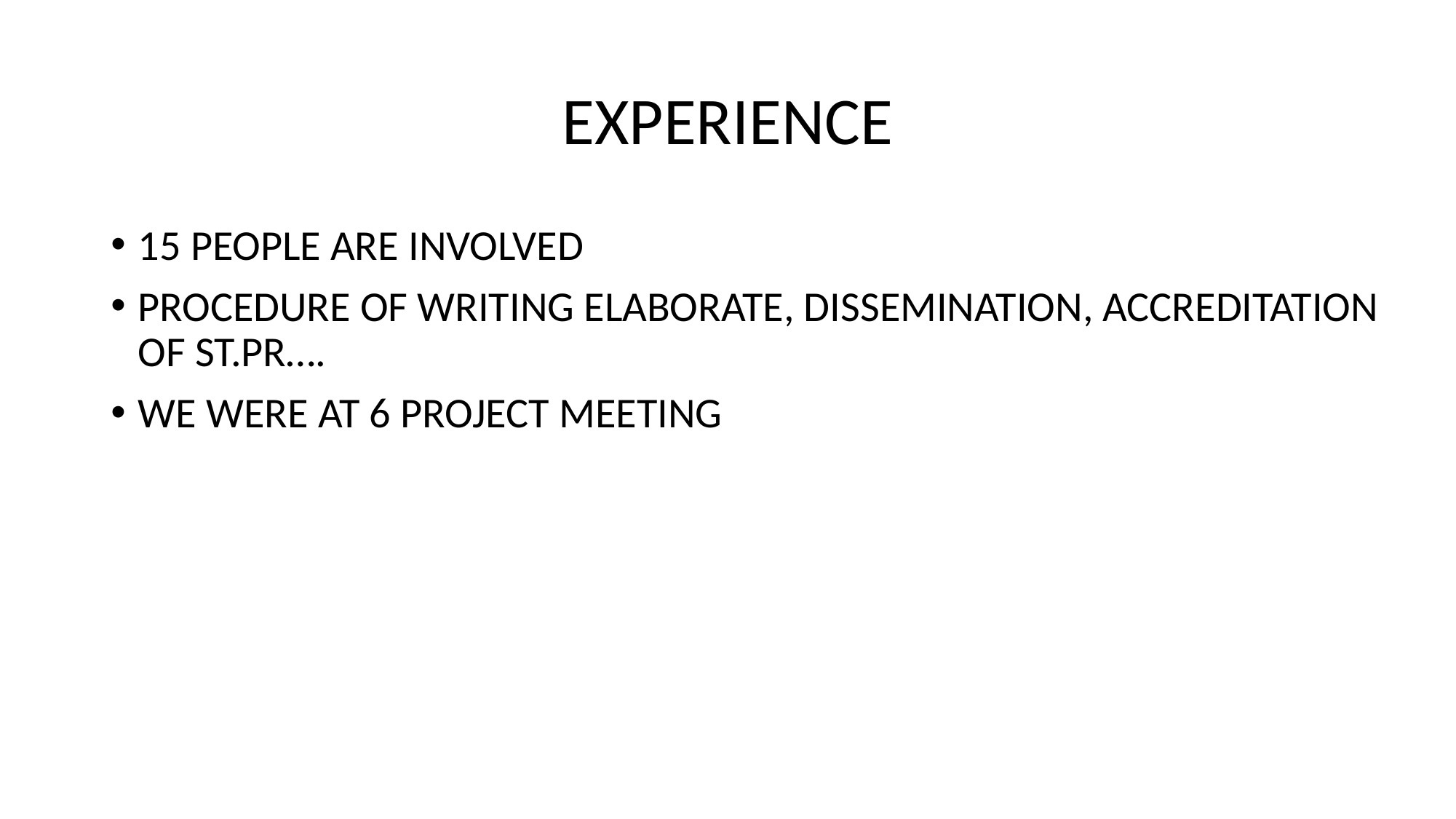

# EXPERIENCE
15 PEOPLE ARE INVOLVED
PROCEDURE OF WRITING ELABORATE, DISSEMINATION, ACCREDITATION OF ST.PR….
WE WERE AT 6 PROJECT MEETING